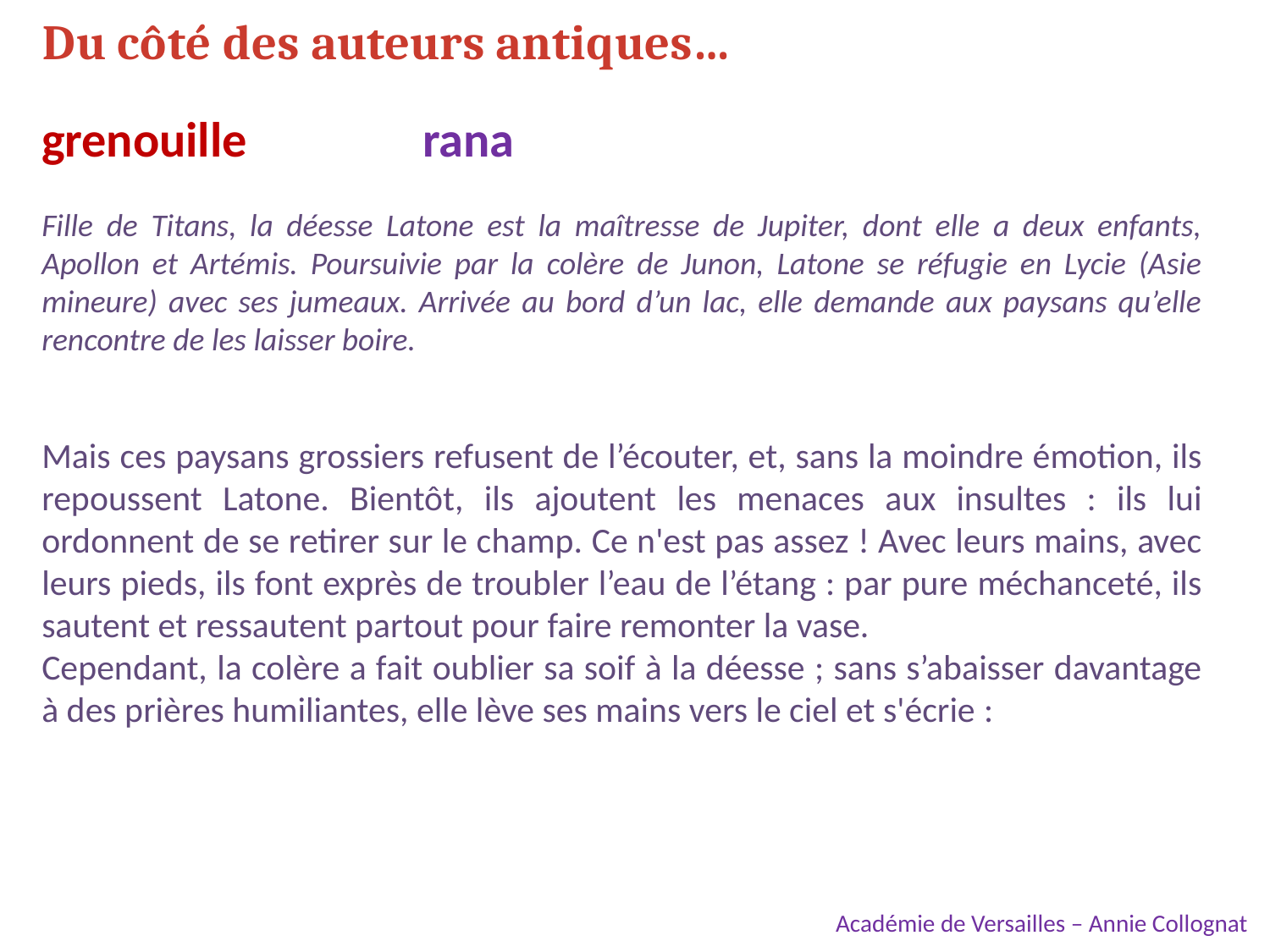

Du côté des auteurs antiques…

grenouille		rana

Fille de Titans, la déesse Latone est la maîtresse de Jupiter, dont elle a deux enfants, Apollon et Artémis. Poursuivie par la colère de Junon, Latone se réfugie en Lycie (Asie mineure) avec ses jumeaux. Arrivée au bord d’un lac, elle demande aux paysans qu’elle rencontre de les laisser boire.

Mais ces paysans grossiers refusent de l’écouter, et, sans la moindre émotion, ils repoussent Latone. Bientôt, ils ajoutent les menaces aux insultes : ils lui ordonnent de se retirer sur le champ. Ce n'est pas assez ! Avec leurs mains, avec leurs pieds, ils font exprès de troubler l’eau de l’étang : par pure méchanceté, ils sautent et ressautent partout pour faire remonter la vase.
Cependant, la colère a fait oublier sa soif à la déesse ; sans s’abaisser davantage à des prières humiliantes, elle lève ses mains vers le ciel et s'écrie :

                                                                       Académie de Versailles – Annie Collognat